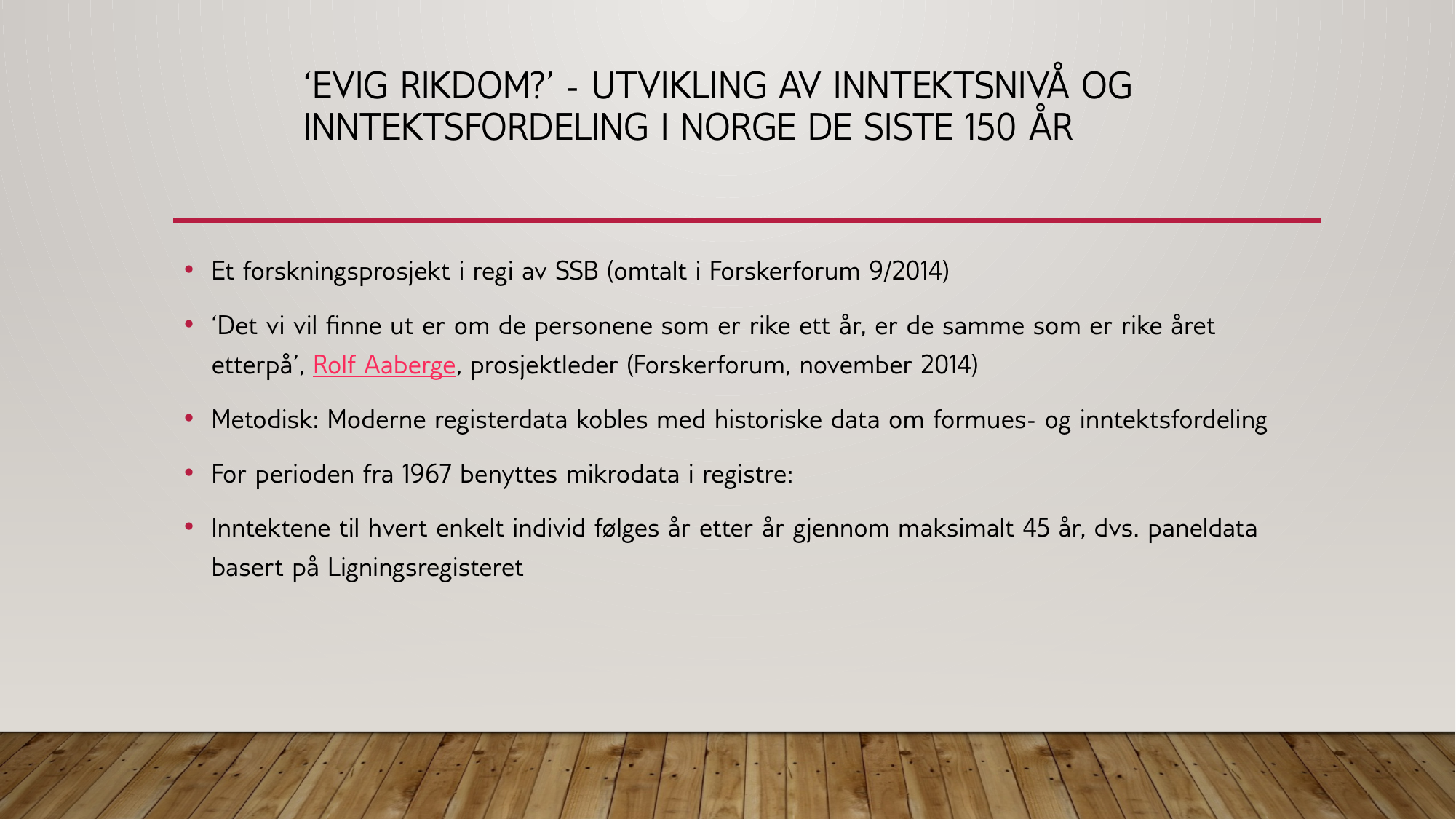

# ‘Evig rikdom?’ - utvikling av inntektsnivå og inntektsfordeling i Norge de siste 150 år
Et forskningsprosjekt i regi av SSB (omtalt i Forskerforum 9/2014)
‘Det vi vil finne ut er om de personene som er rike ett år, er de samme som er rike året etterpå’, Rolf Aaberge, prosjektleder (Forskerforum, november 2014)
Metodisk: Moderne registerdata kobles med historiske data om formues- og inntektsfordeling
For perioden fra 1967 benyttes mikrodata i registre:
Inntektene til hvert enkelt individ følges år etter år gjennom maksimalt 45 år, dvs. paneldata basert på Ligningsregisteret